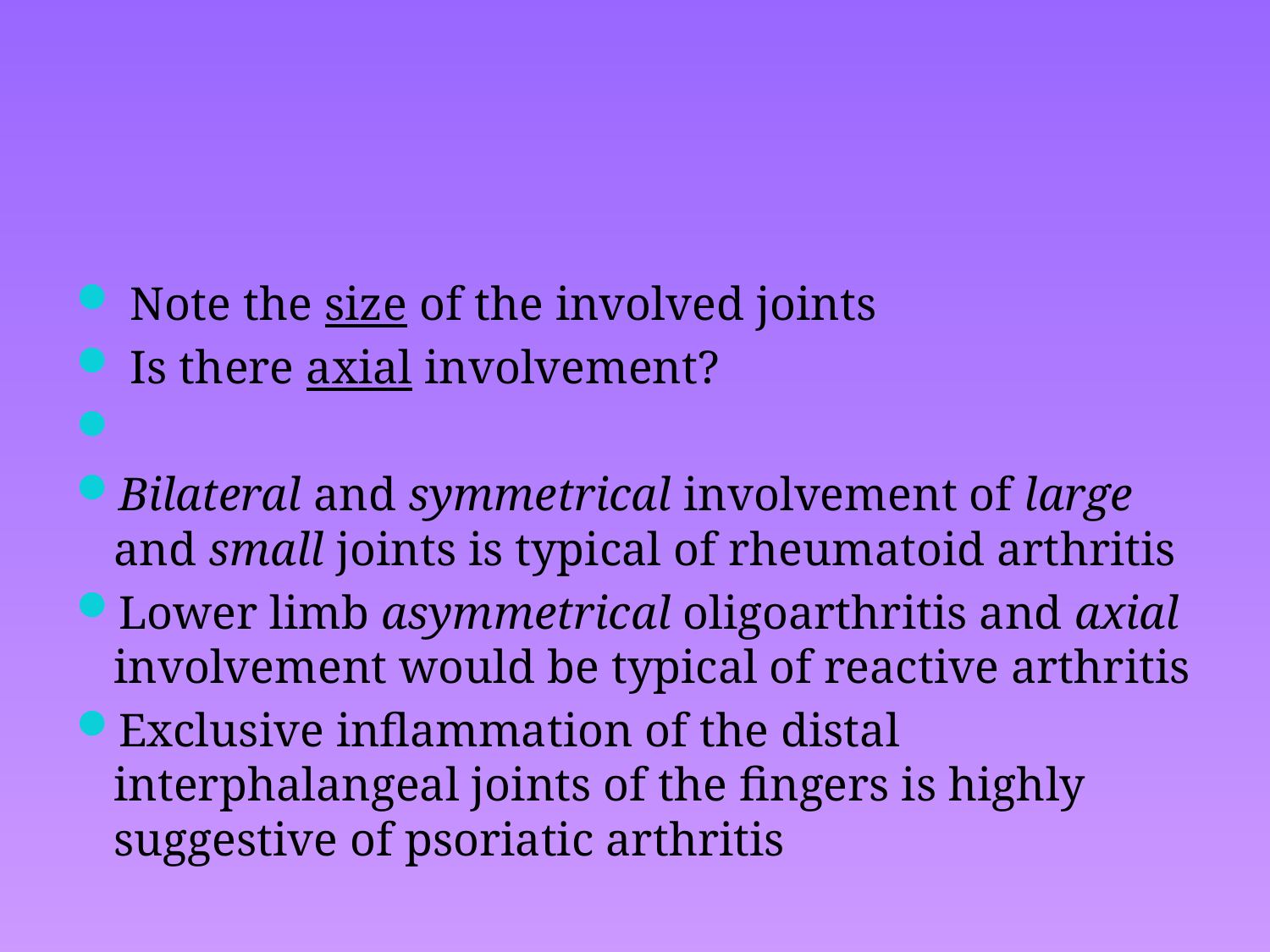

#
 Note the size of the involved joints
 Is there axial involvement?

Bilateral and symmetrical involvement of large and small joints is typical of rheumatoid arthritis
Lower limb asymmetrical oligoarthritis and axial involvement would be typical of reactive arthritis
Exclusive inflammation of the distal interphalangeal joints of the fingers is highly suggestive of psoriatic arthritis